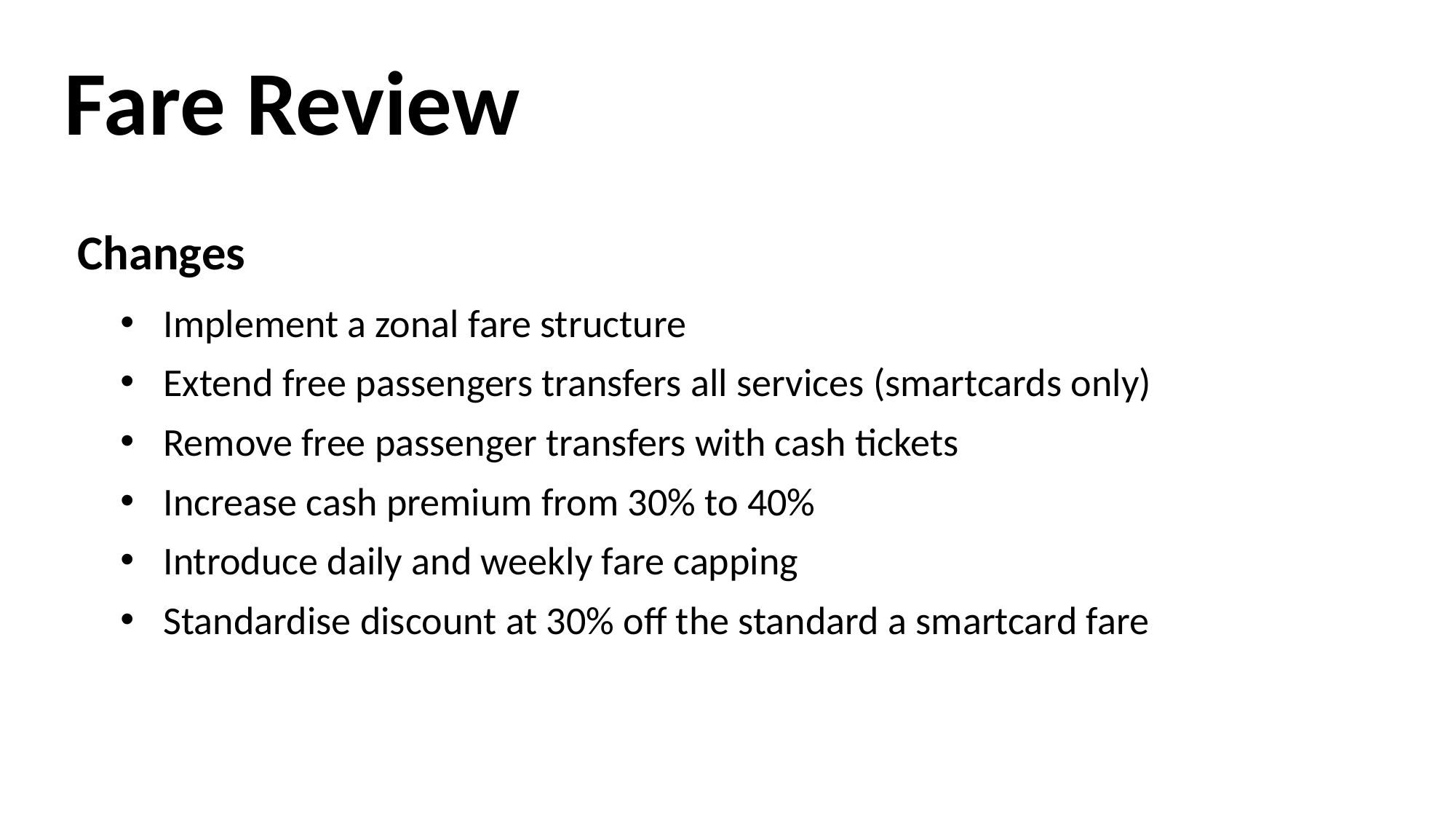

# Fare Review

Changes
Implement a zonal fare structure
Extend free passengers transfers all services (smartcards only)
Remove free passenger transfers with cash tickets
Increase cash premium from 30% to 40%
Introduce daily and weekly fare capping
Standardise discount at 30% off the standard a smartcard fare